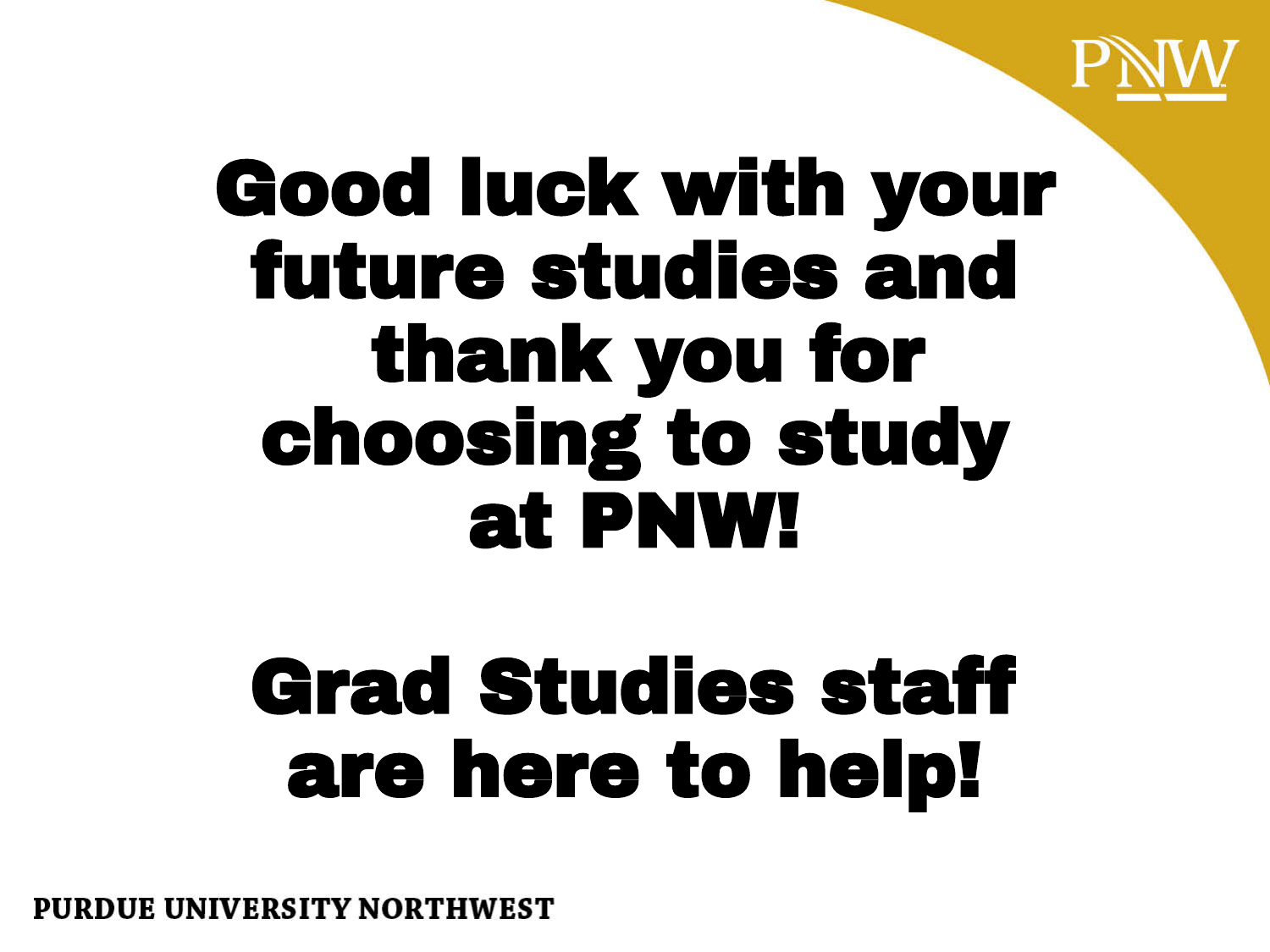

# Good luck with your future studies and thank you for choosing to study at PNW! Grad Studies staff are here to help!